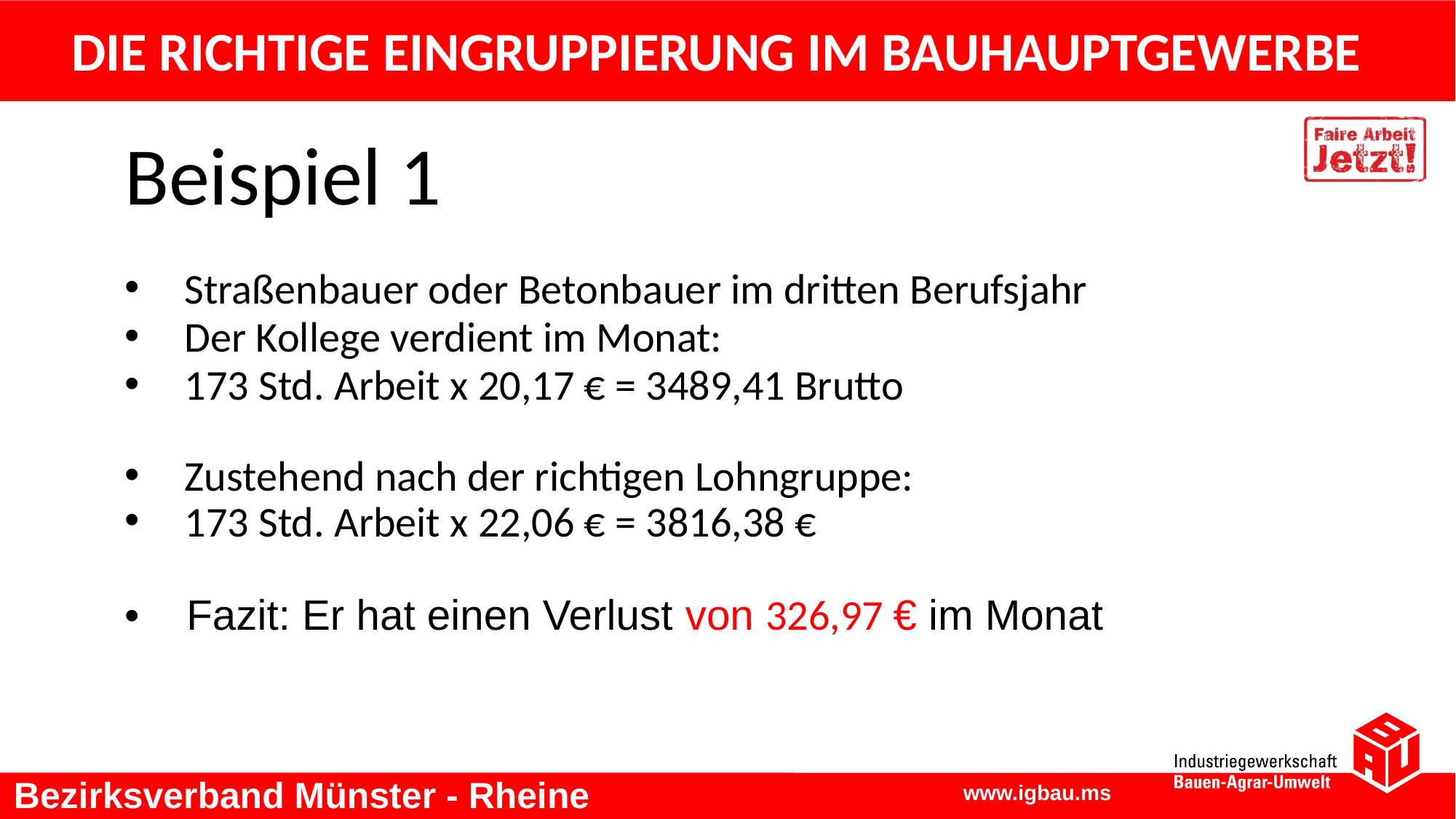

Beispiel 1
  Straßenbauer oder Betonbauer im dritten Berufsjahr
  Der Kollege verdient im Monat:
  173 Std. Arbeit x 20,17 € = 3489,41 Brutto
  Zustehend nach der richtigen Lohngruppe:
  173 Std. Arbeit x 22,06 € = 3816,38 €
•    Fazit: Er hat einen Verlust von 326,97 € im Monat